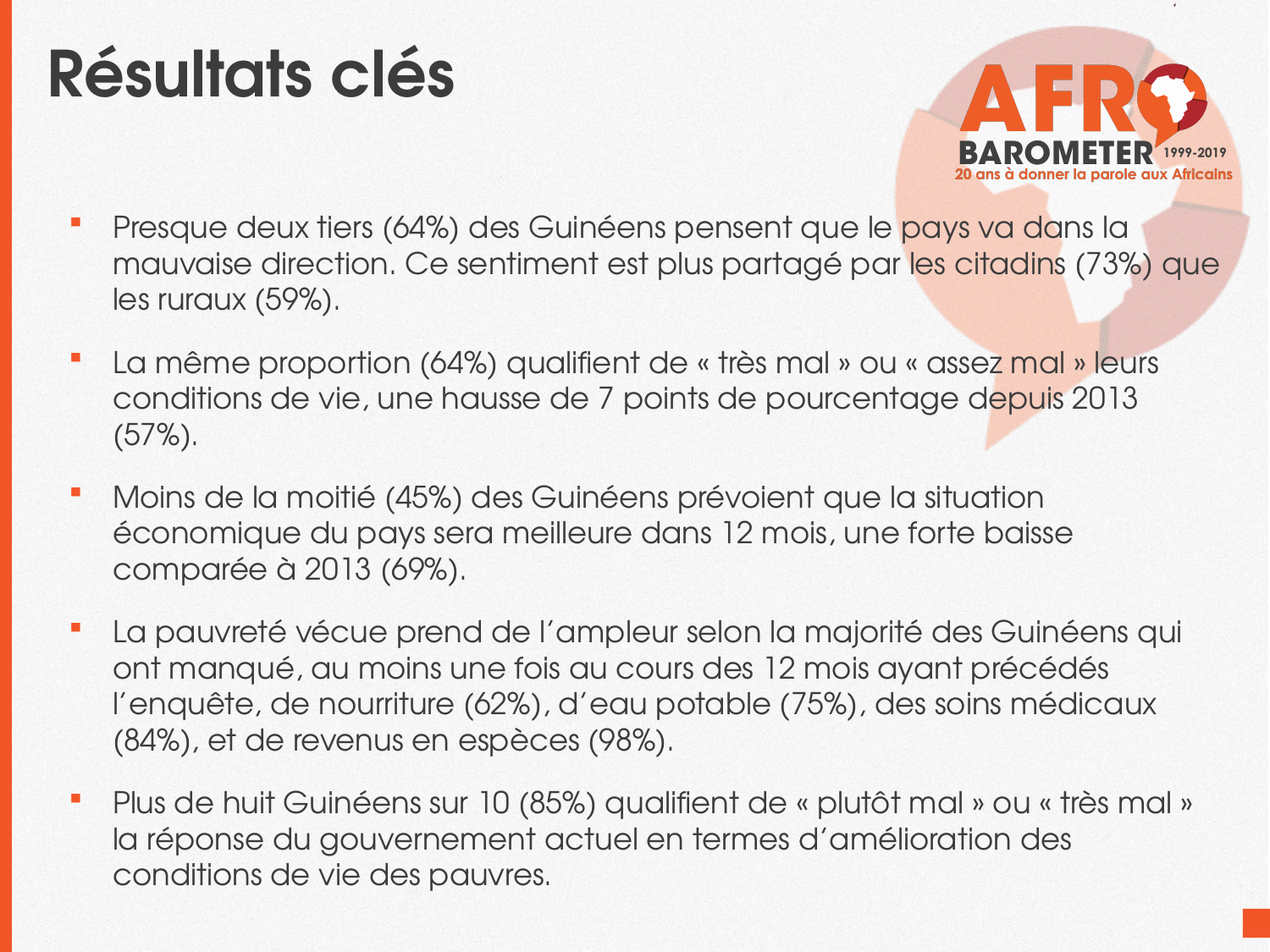

# Résultats clés
Presque deux tiers (64%) des Guinéens pensent que le pays va dans la mauvaise direction. Ce sentiment est plus partagé par les citadins (73%) que les ruraux (59%).
La même proportion (64%) qualifient de « très mal » ou « assez mal » leurs conditions de vie, une hausse de 7 points de pourcentage depuis 2013 (57%).
Moins de la moitié (45%) des Guinéens prévoient que la situation économique du pays sera meilleure dans 12 mois, une forte baisse comparée à 2013 (69%).
La pauvreté vécue prend de l’ampleur selon la majorité des Guinéens qui ont manqué, au moins une fois au cours des 12 mois ayant précédés l’enquête, de nourriture (62%), d’eau potable (75%), des soins médicaux (84%), et de revenus en espèces (98%).
Plus de huit Guinéens sur 10 (85%) qualifient de « plutôt mal » ou « très mal » la réponse du gouvernement actuel en termes d’amélioration des conditions de vie des pauvres.